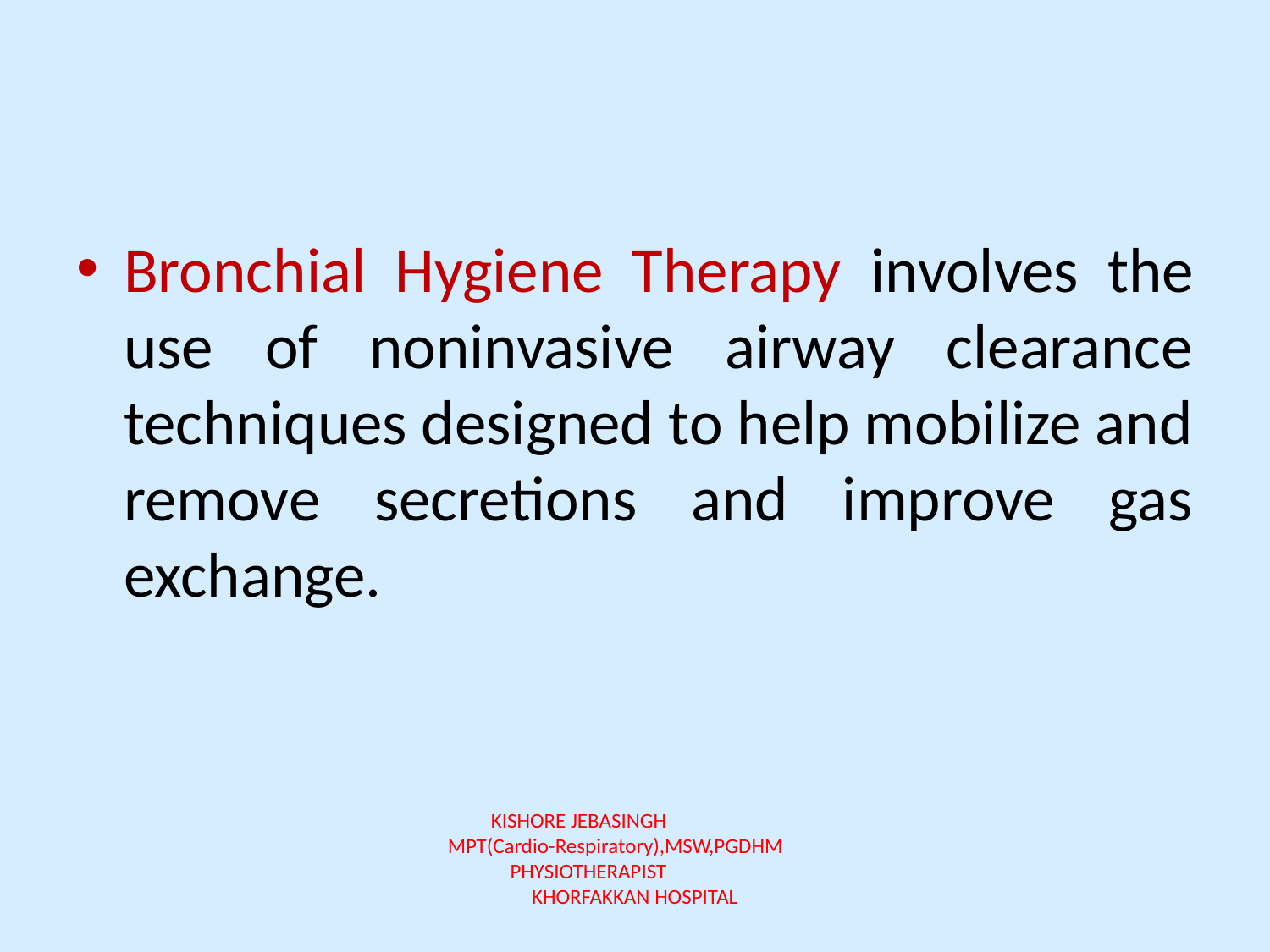

Bronchial Hygiene Therapy involves the use of noninvasive airway clearance techniques designed to help mobilize and remove secretions and improve gas exchange.

KISHORE JEBASINGH                        MPT(Cardio-Respiratory),MSW,PGDHM                PHYSIOTHERAPIST                           KHORFAKKAN HOSPITAL